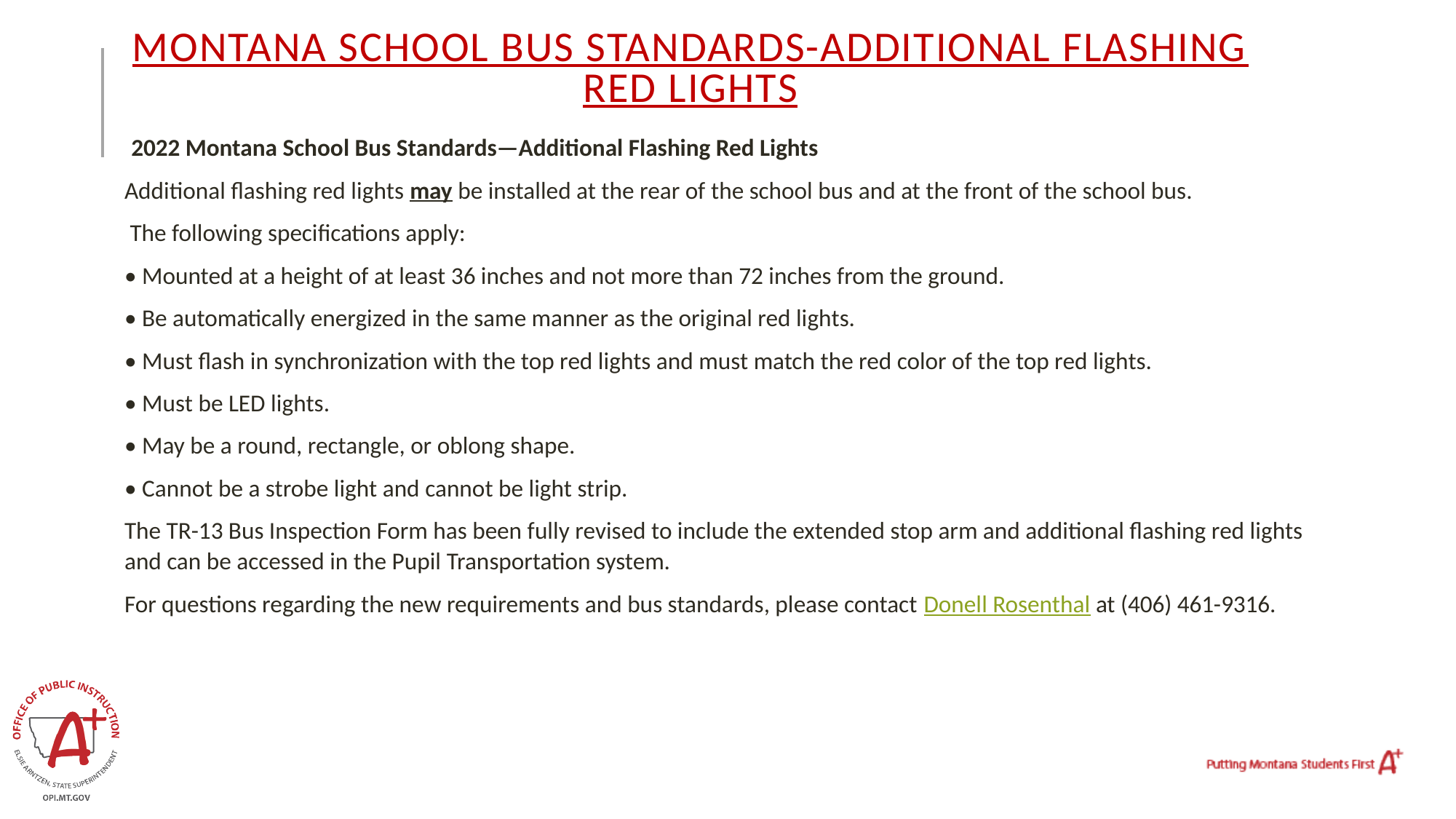

# Montana School Bus Standards-Additional Flashing Red Lights
2022 Montana School Bus Standards—Additional Flashing Red Lights
Additional flashing red lights may be installed at the rear of the school bus and at the front of the school bus.
 The following specifications apply:
• Mounted at a height of at least 36 inches and not more than 72 inches from the ground.
• Be automatically energized in the same manner as the original red lights.
• Must flash in synchronization with the top red lights and must match the red color of the top red lights.
• Must be LED lights.
• May be a round, rectangle, or oblong shape.
• Cannot be a strobe light and cannot be light strip.
The TR-13 Bus Inspection Form has been fully revised to include the extended stop arm and additional flashing red lights and can be accessed in the Pupil Transportation system.
For questions regarding the new requirements and bus standards, please contact Donell Rosenthal at (406) 461-9316.